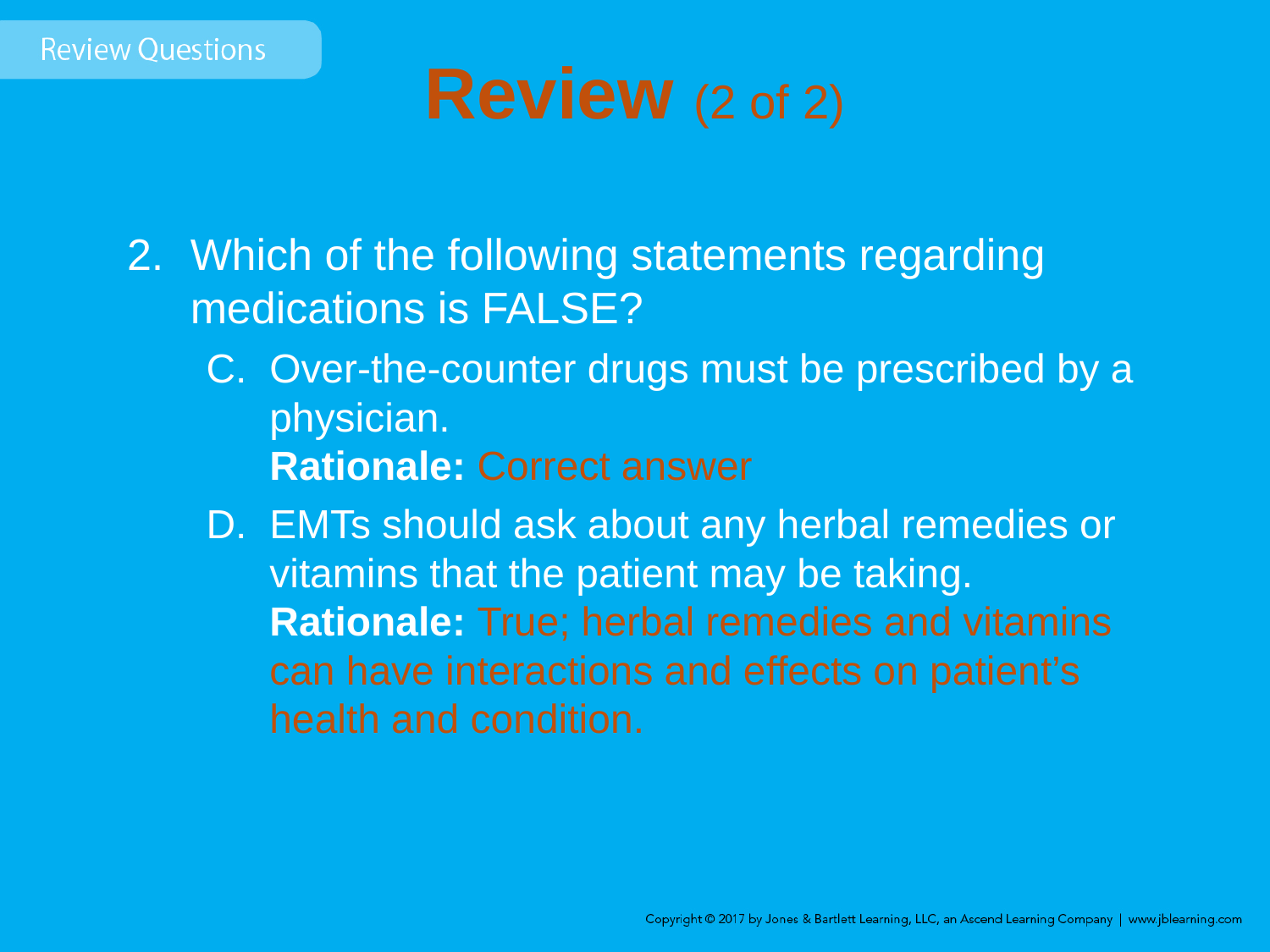

# Review (2 of 2)
Which of the following statements regarding medications is FALSE?
Over-the-counter drugs must be prescribed by a physician.
Rationale: Correct answer
EMTs should ask about any herbal remedies or vitamins that the patient may be taking.
Rationale: True; herbal remedies and vitamins can have interactions and effects on patient’s health and condition.